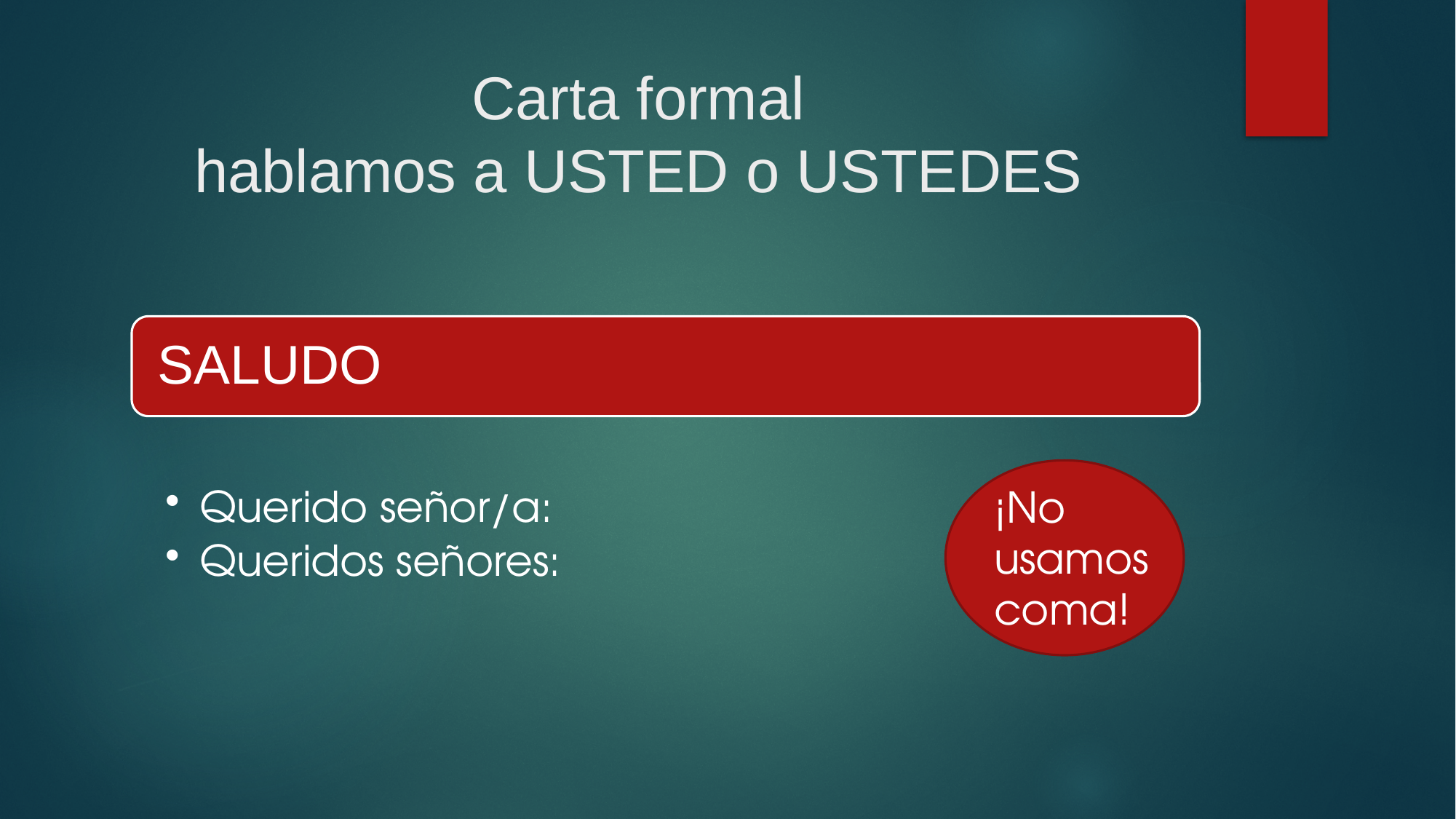

# Carta formal hablamos a USTED o USTEDES
SALUDO
Querido señor/a:
Queridos señores:

¡No usamos coma!